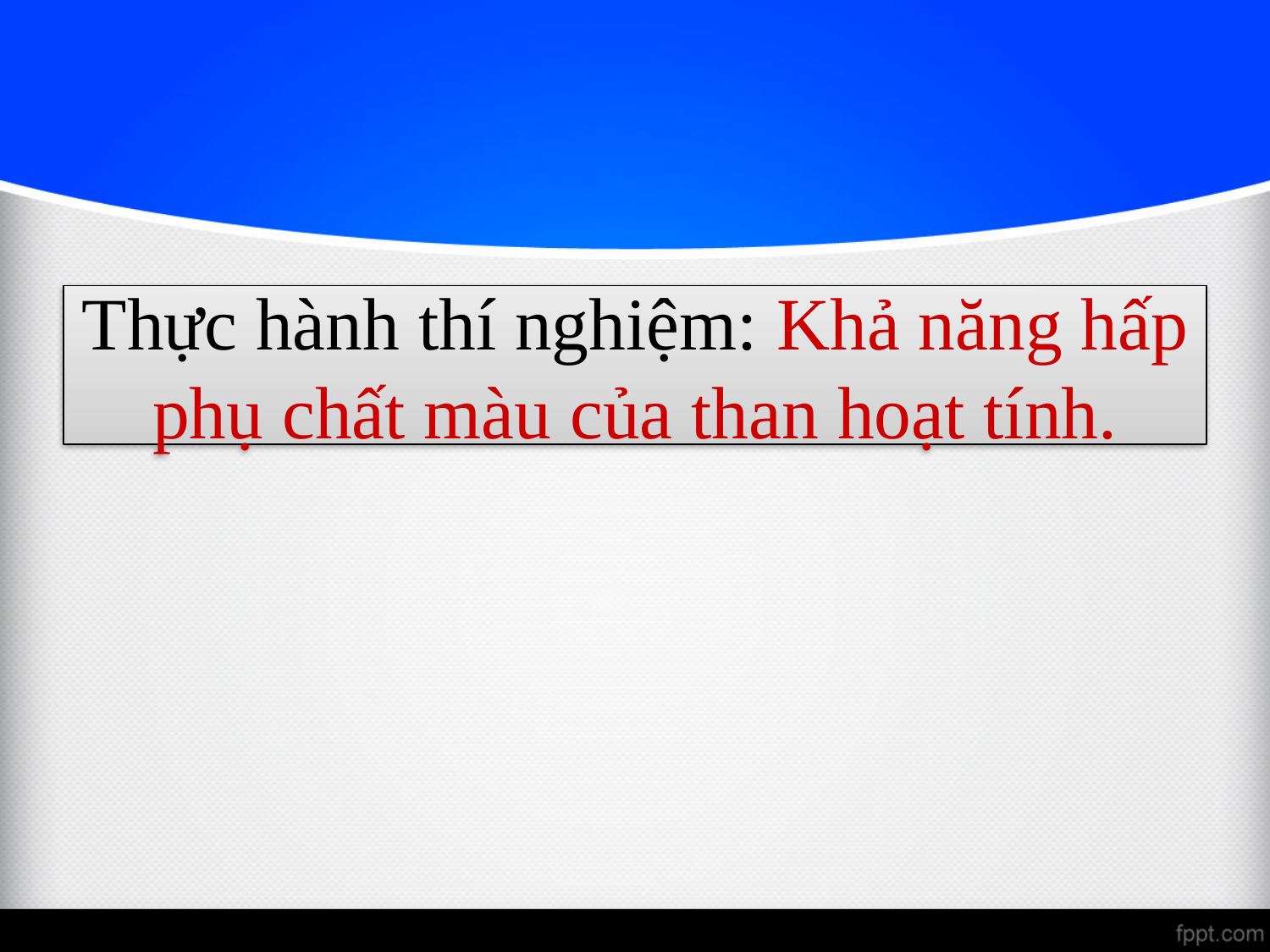

# Thực hành thí nghiệm: Khả năng hấp phụ chất màu của than hoạt tính.